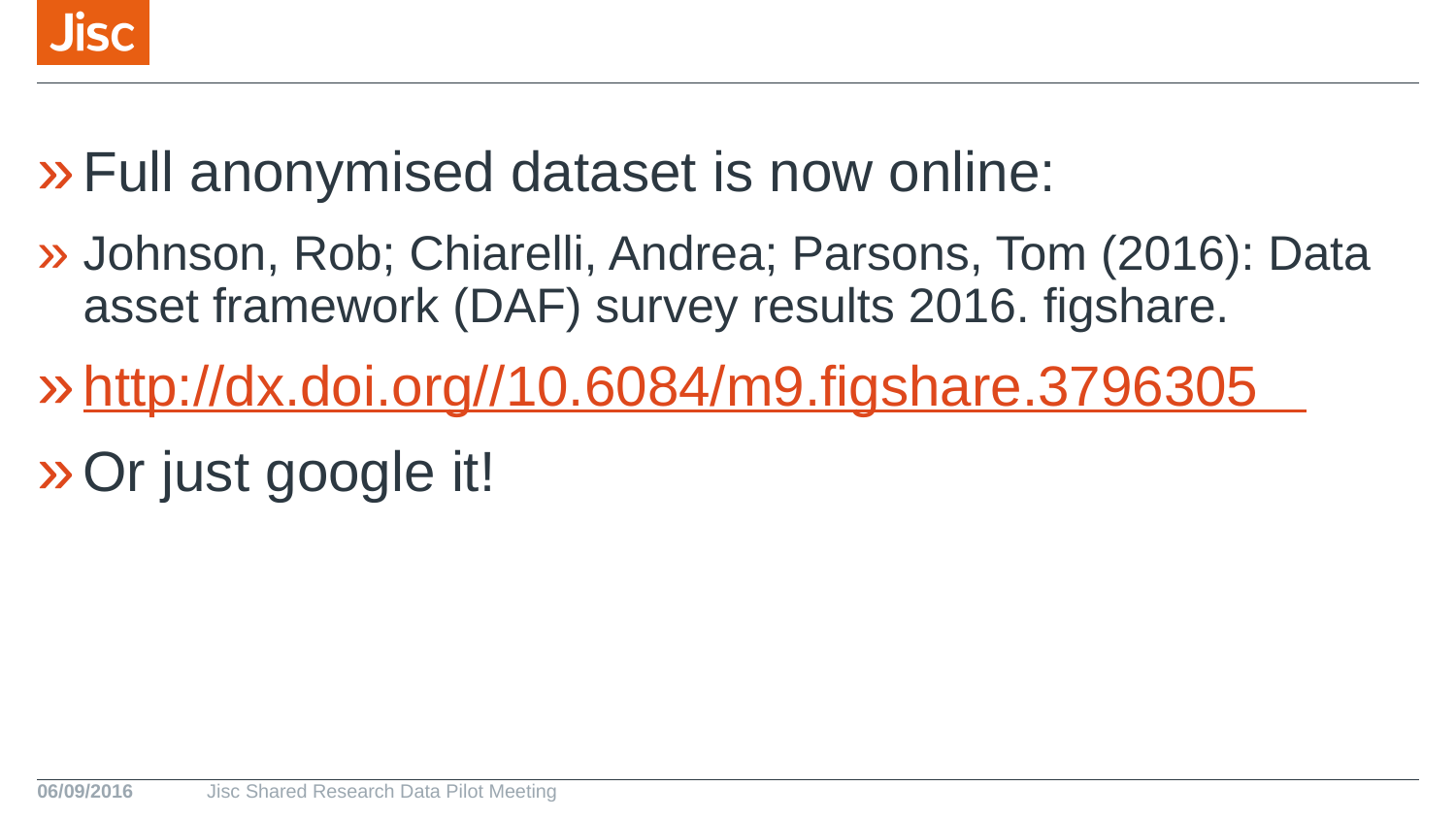

#
Full anonymised dataset is now online:
Johnson, Rob; Chiarelli, Andrea; Parsons, Tom (2016): Data asset framework (DAF) survey results 2016. figshare.
http://dx.doi.org//10.6084/m9.figshare.3796305
Or just google it!
06/09/2016
Jisc Shared Research Data Pilot Meeting